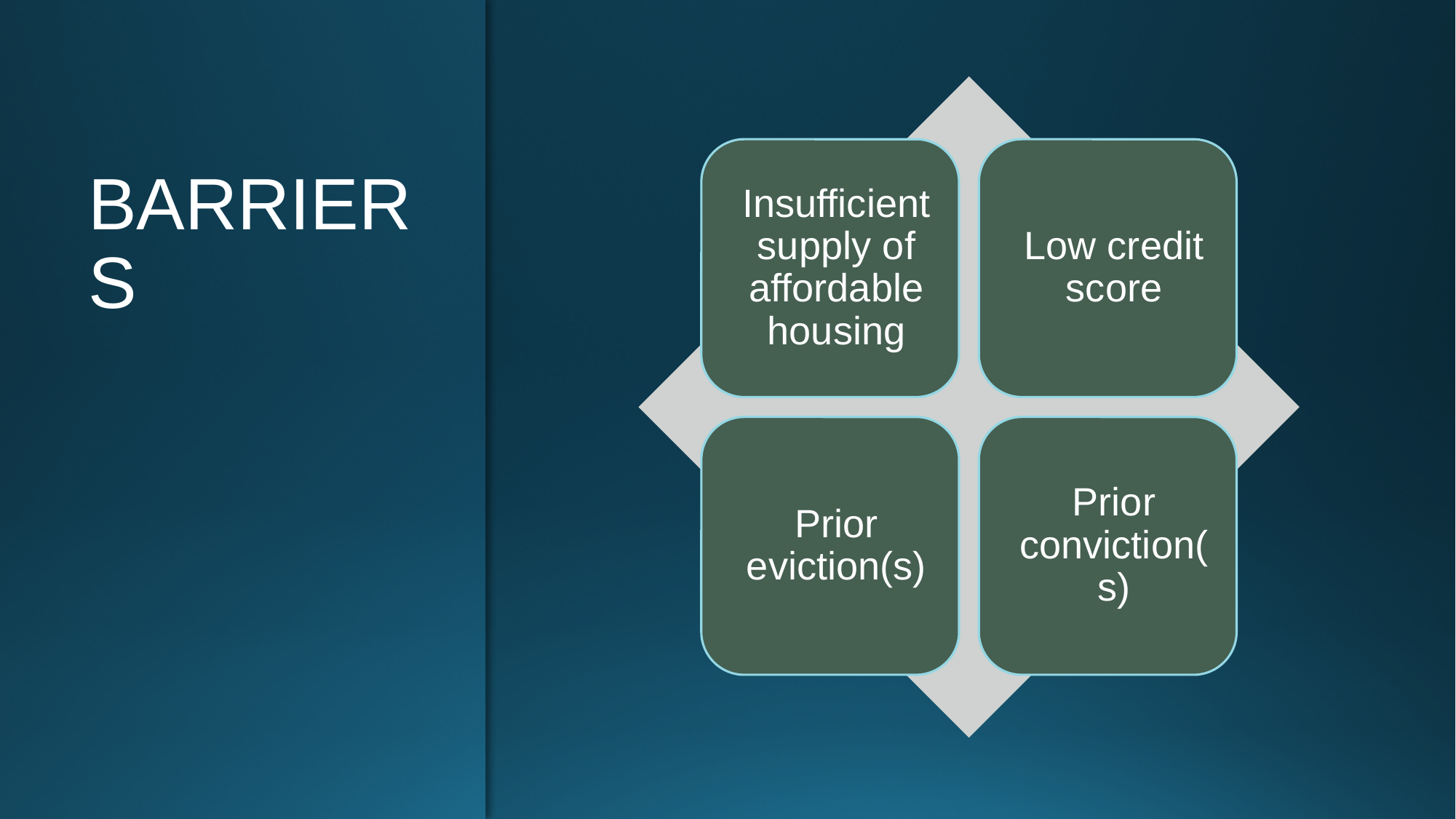

Insufficient supply of affordable housing
Low credit score
Prior eviction(s)
Prior conviction(s)
# Barriers